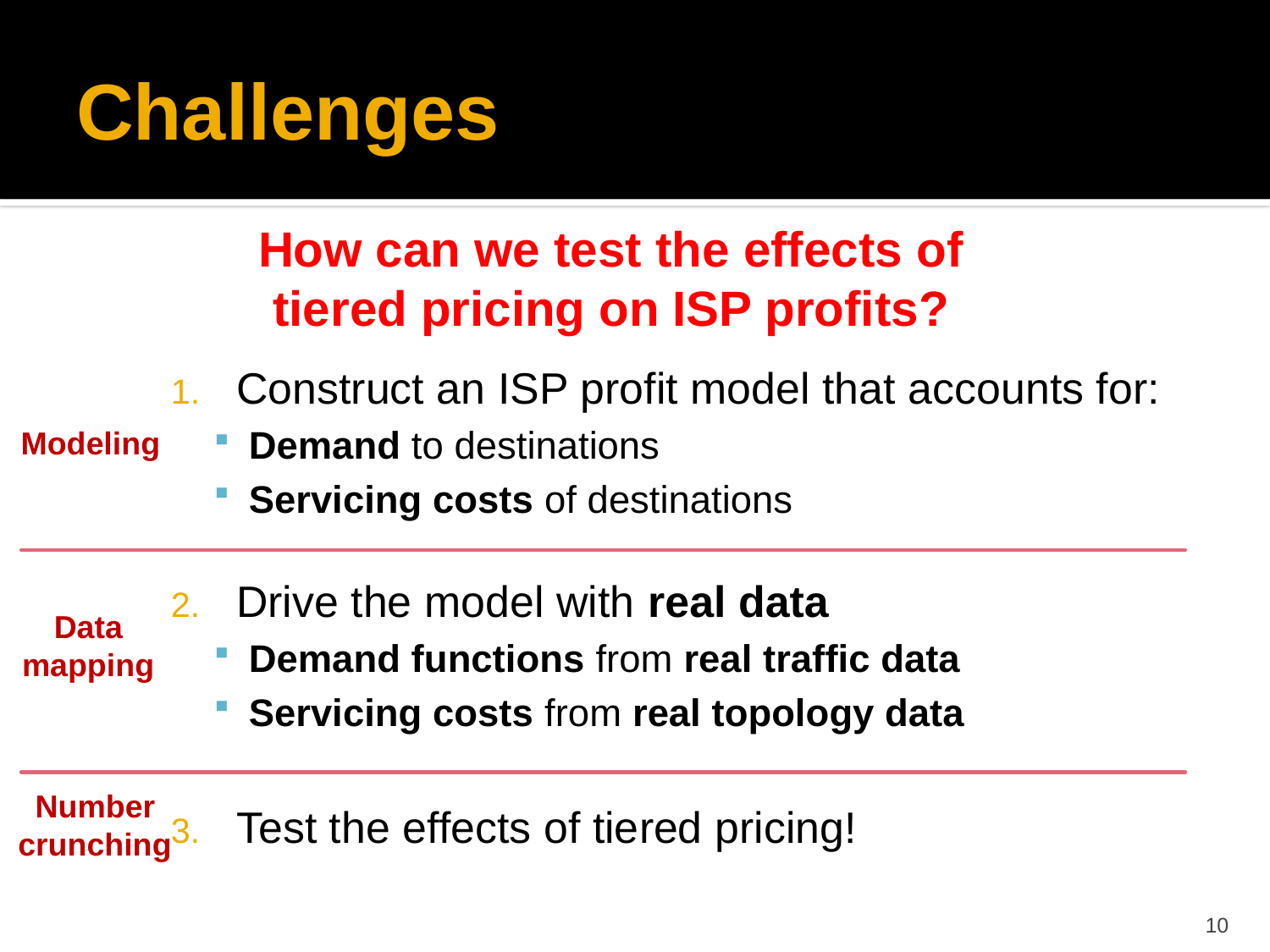

# Challenges
How can we test the effects of
tiered pricing on ISP profits?
Construct an ISP profit model that accounts for:
Demand to destinations
Servicing costs of destinations

Drive the model with real data
Demand functions from real traffic data
Servicing costs from real topology data

Test the effects of tiered pricing!
Modeling
Data
mapping
Number
crunching
10